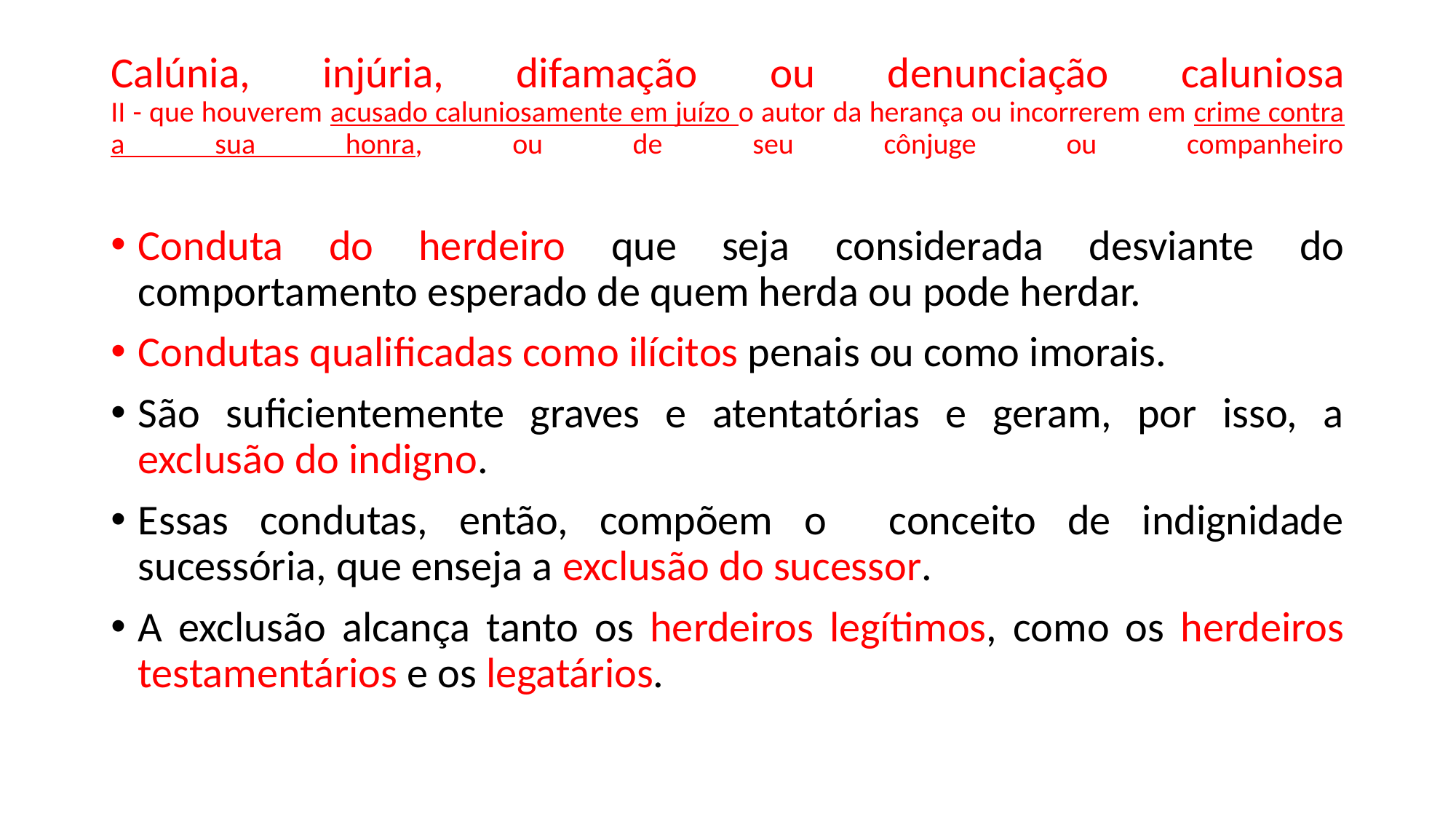

# Calúnia, injúria, difamação ou denunciação caluniosa II - que houverem acusado caluniosamente em juízo o autor da herança ou incorrerem em crime contra a sua honra, ou de seu cônjuge ou companheiro
Conduta do herdeiro que seja considerada desviante do comportamento esperado de quem herda ou pode herdar.
Condutas qualificadas como ilícitos penais ou como imorais.
São suficientemente graves e atentatórias e geram, por isso, a exclusão do indigno.
Essas condutas, então, compõem o  conceito de indignidade sucessória, que enseja a exclusão do sucessor.
A exclusão alcança tanto os herdeiros legítimos, como os herdeiros testamentários e os legatários.